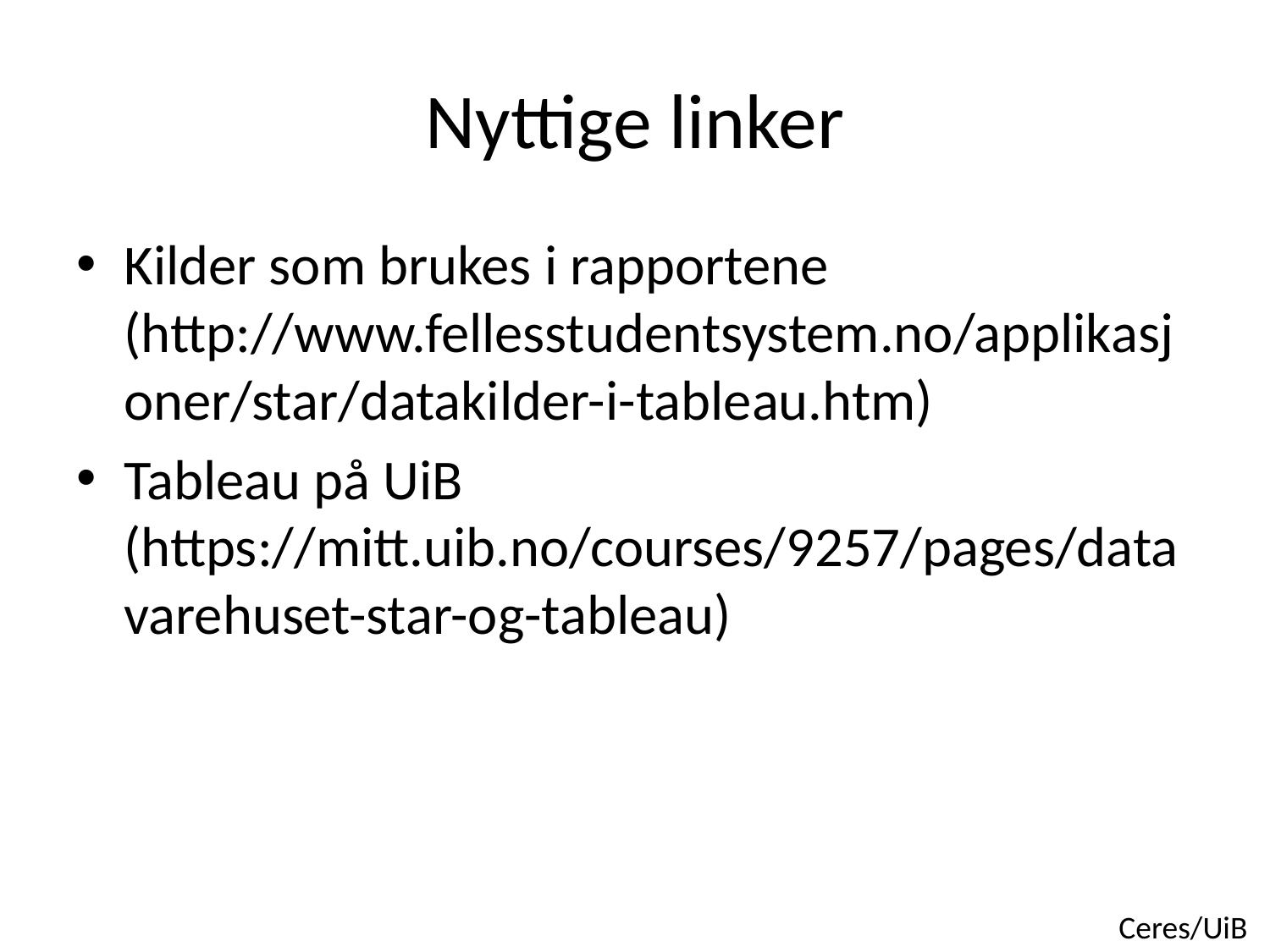

# Nyttige linker
Kilder som brukes i rapportene  (http://www.fellesstudentsystem.no/applikasjoner/star/datakilder-i-tableau.htm)
Tableau på UiB   (https://mitt.uib.no/courses/9257/pages/datavarehuset-star-og-tableau)
Ceres/UiB